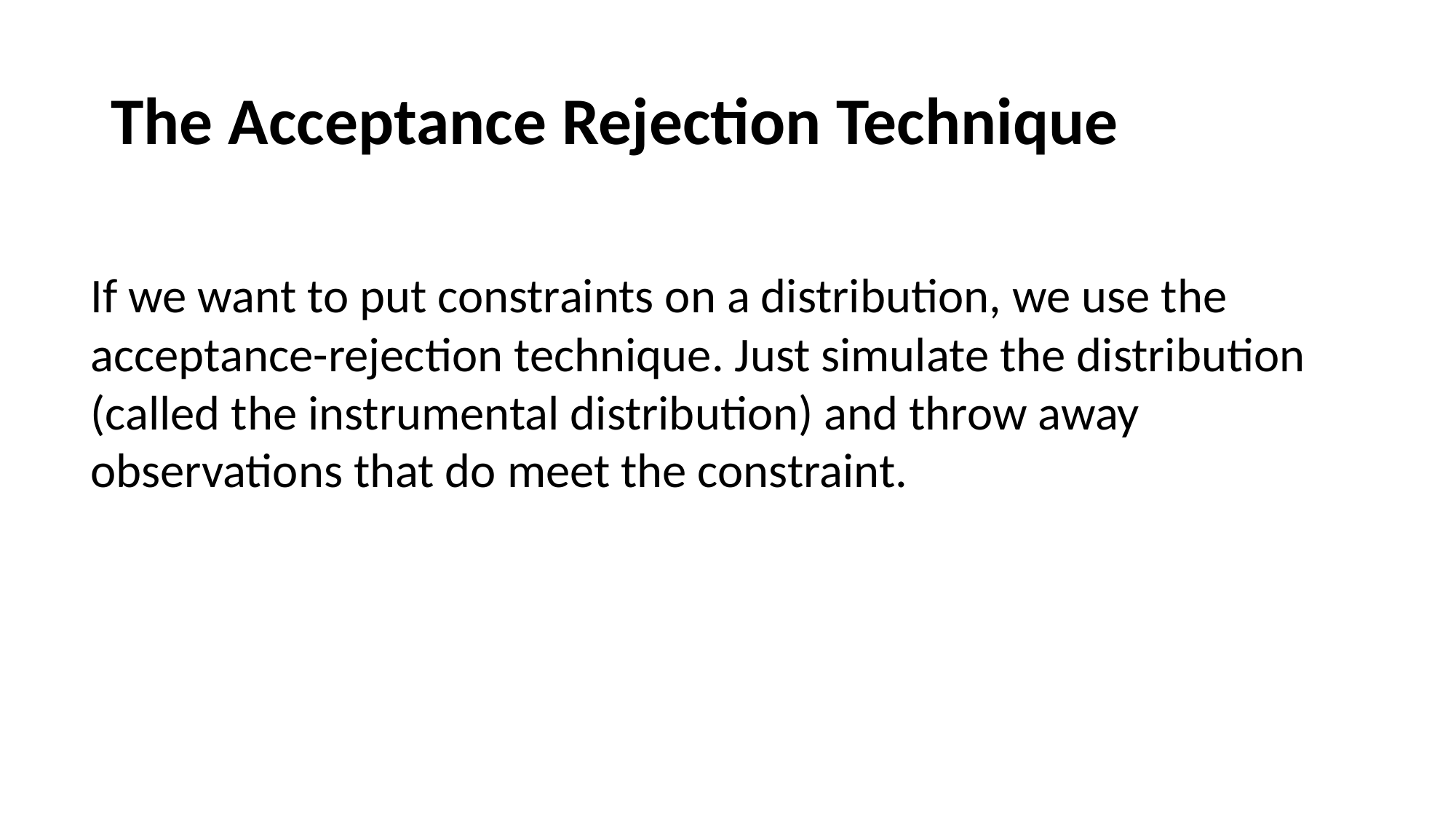

# The Acceptance Rejection Technique
If we want to put constraints on a distribution, we use the acceptance-rejection technique. Just simulate the distribution (called the instrumental distribution) and throw away observations that do meet the constraint.